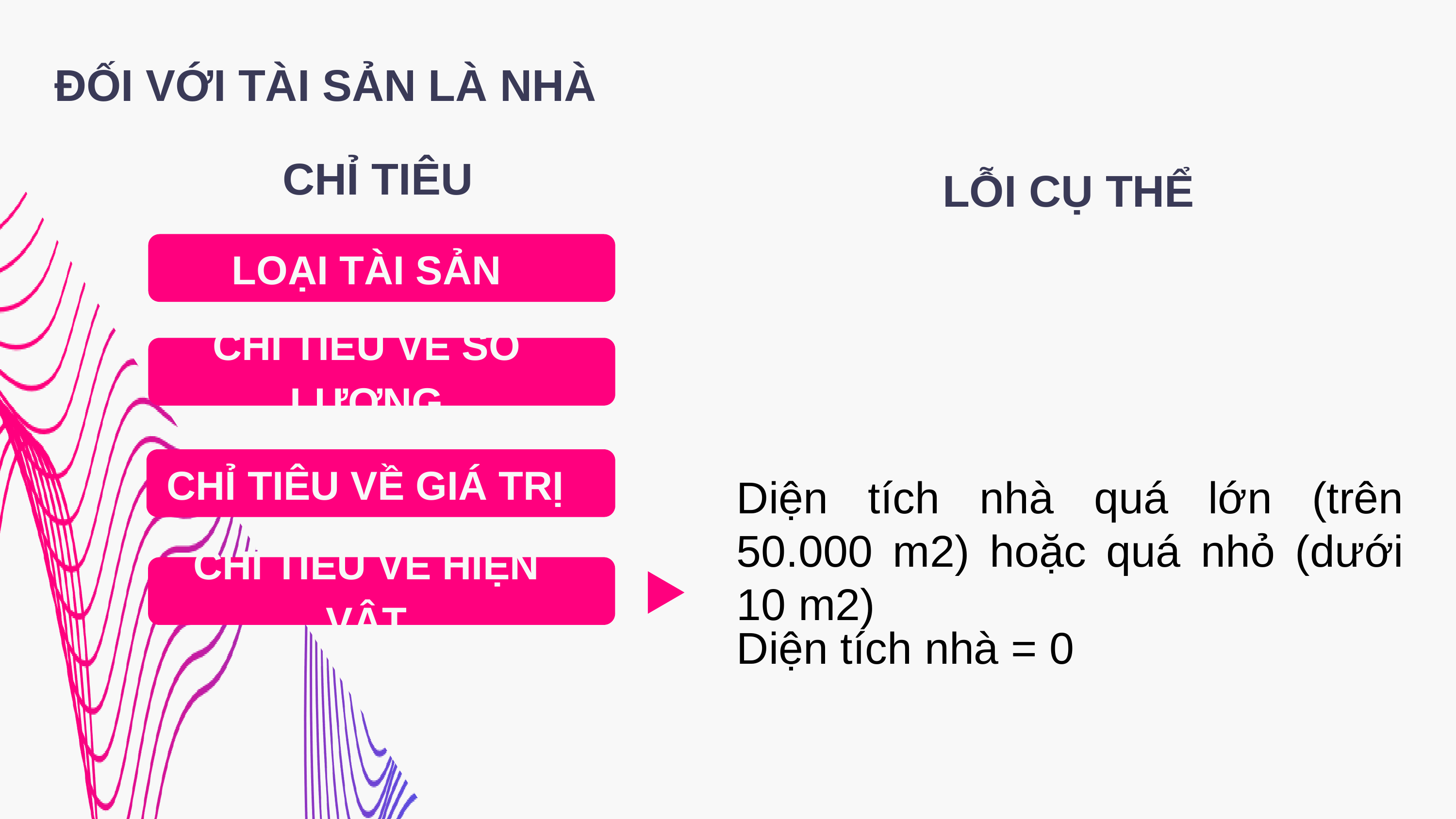

ĐỐI VỚI TÀI SẢN LÀ NHÀ
CHỈ TIÊU
LỖI CỤ THỂ
LOẠI TÀI SẢN

CHỈ TIÊU VỀ SỐ LƯỢNG

CHỈ TIÊU VỀ GIÁ TRỊ

Diện tích nhà quá lớn (trên 50.000 m2) hoặc quá nhỏ (dưới 10 m2)
TÍNH ĐẦ ĐỦ
CHỈ TIÊU VỀ HIỆN VẬT

Diện tích nhà = 0